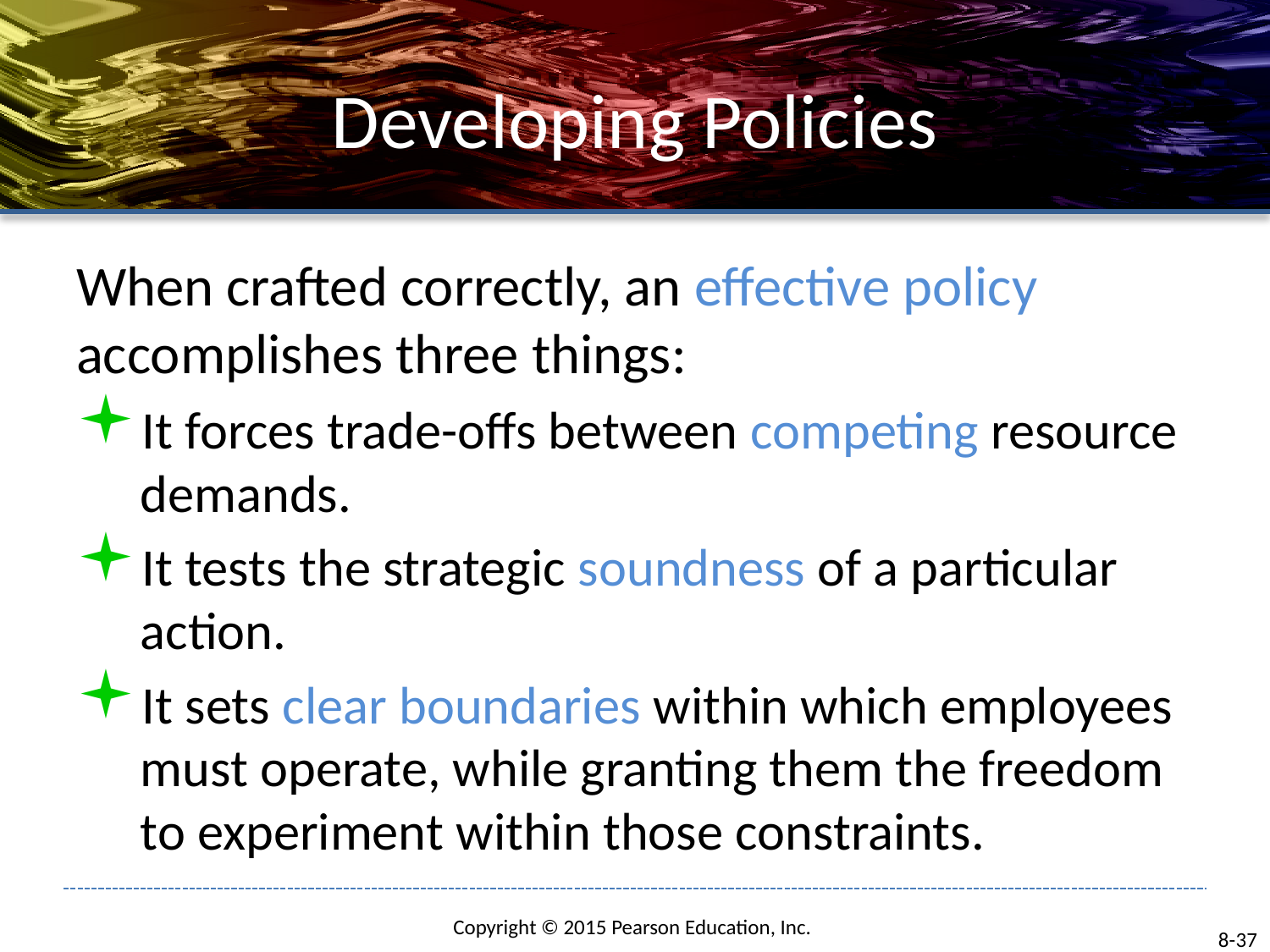

# Developing Policies
When crafted correctly, an effective policy accomplishes three things:
It forces trade-offs between competing resource demands.
It tests the strategic soundness of a particular action.
It sets clear boundaries within which employees must operate, while granting them the freedom to experiment within those constraints.

8-37
Copyright © 2015 Pearson Education, Inc.